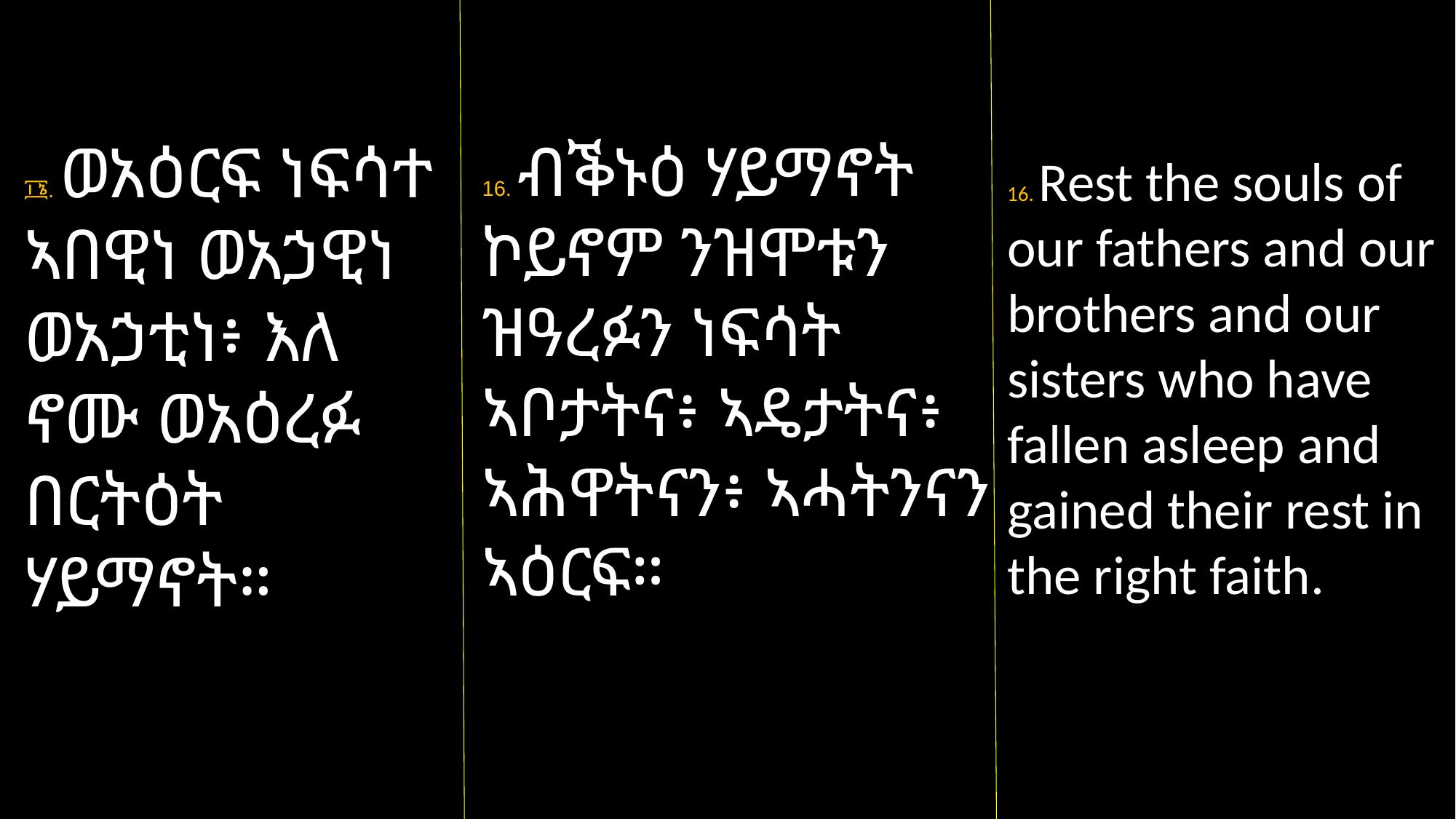

፲፮. ወአዕርፍ ነፍሳተ ኣበዊነ ወአኃዊነ ወአኃቲነ፥ እለ ኖሙ ወአዕረፉ በርትዕት ሃይማኖት።
16. ብቕኑዕ ሃይማኖት ኮይኖም ንዝሞቱን ዝዓረፉን ነፍሳት ኣቦታትና፥ ኣዴታትና፥ ኣሕዋትናን፥ ኣሓትንናን ኣዕርፍ።
16. Rest the souls of our fathers and our brothers and our sisters who have fallen asleep and gained their rest in the right faith.